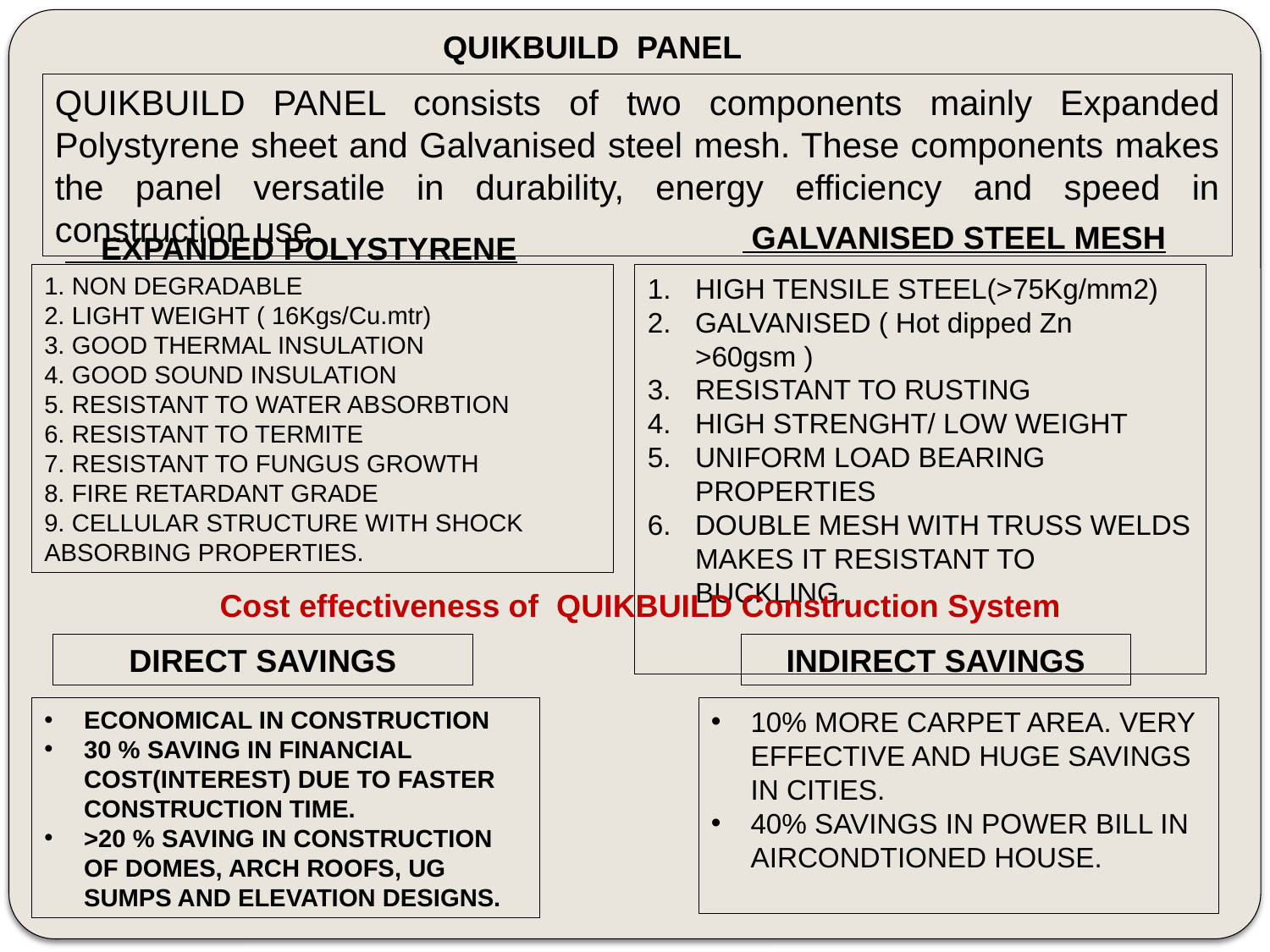

QUIKBUILD  PANEL
QUIKBUILD PANEL consists of two components mainly Expanded Polystyrene sheet and Galvanised steel mesh. These components makes the panel versatile in durability, energy efficiency and speed in construction use.
 GALVANISED STEEL MESH
    EXPANDED POLYSTYRENE
1. NON DEGRADABLE
2. LIGHT WEIGHT ( 16Kgs/Cu.mtr)
3. GOOD THERMAL INSULATION
4. GOOD SOUND INSULATION
5. RESISTANT TO WATER ABSORBTION
6. RESISTANT TO TERMITE
7. RESISTANT TO FUNGUS GROWTH
8. FIRE RETARDANT GRADE
9. CELLULAR STRUCTURE WITH SHOCK ABSORBING PROPERTIES.
HIGH TENSILE STEEL(>75Kg/mm2)
GALVANISED ( Hot dipped Zn >60gsm )
RESISTANT TO RUSTING
HIGH STRENGHT/ LOW WEIGHT
UNIFORM LOAD BEARING PROPERTIES
DOUBLE MESH WITH TRUSS WELDS MAKES IT RESISTANT TO BUCKLING.

# Cost effectiveness of  QUIKBUILD Construction System
DIRECT SAVINGS
INDIRECT SAVINGS
ECONOMICAL IN CONSTRUCTION
30 % SAVING IN FINANCIAL COST(INTEREST) DUE TO FASTER CONSTRUCTION TIME.
>20 % SAVING IN CONSTRUCTION OF DOMES, ARCH ROOFS, UG SUMPS AND ELEVATION DESIGNS.
10% MORE CARPET AREA. VERY EFFECTIVE AND HUGE SAVINGS IN CITIES.
40% SAVINGS IN POWER BILL IN AIRCONDTIONED HOUSE.